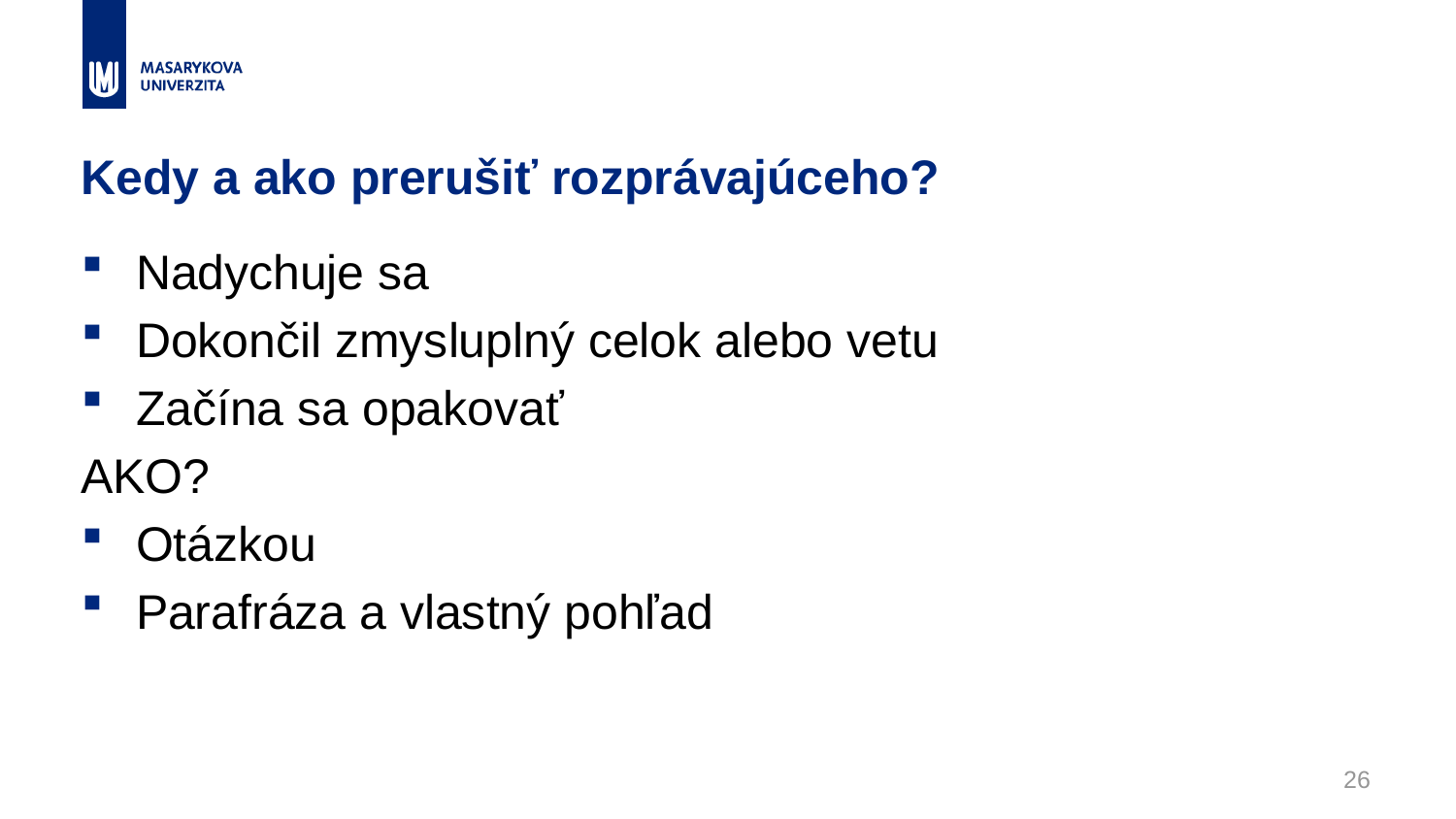

# Kedy a ako prerušiť rozprávajúceho?
Nadychuje sa
Dokončil zmysluplný celok alebo vetu
Začína sa opakovať
AKO?
Otázkou
Parafráza a vlastný pohľad

26